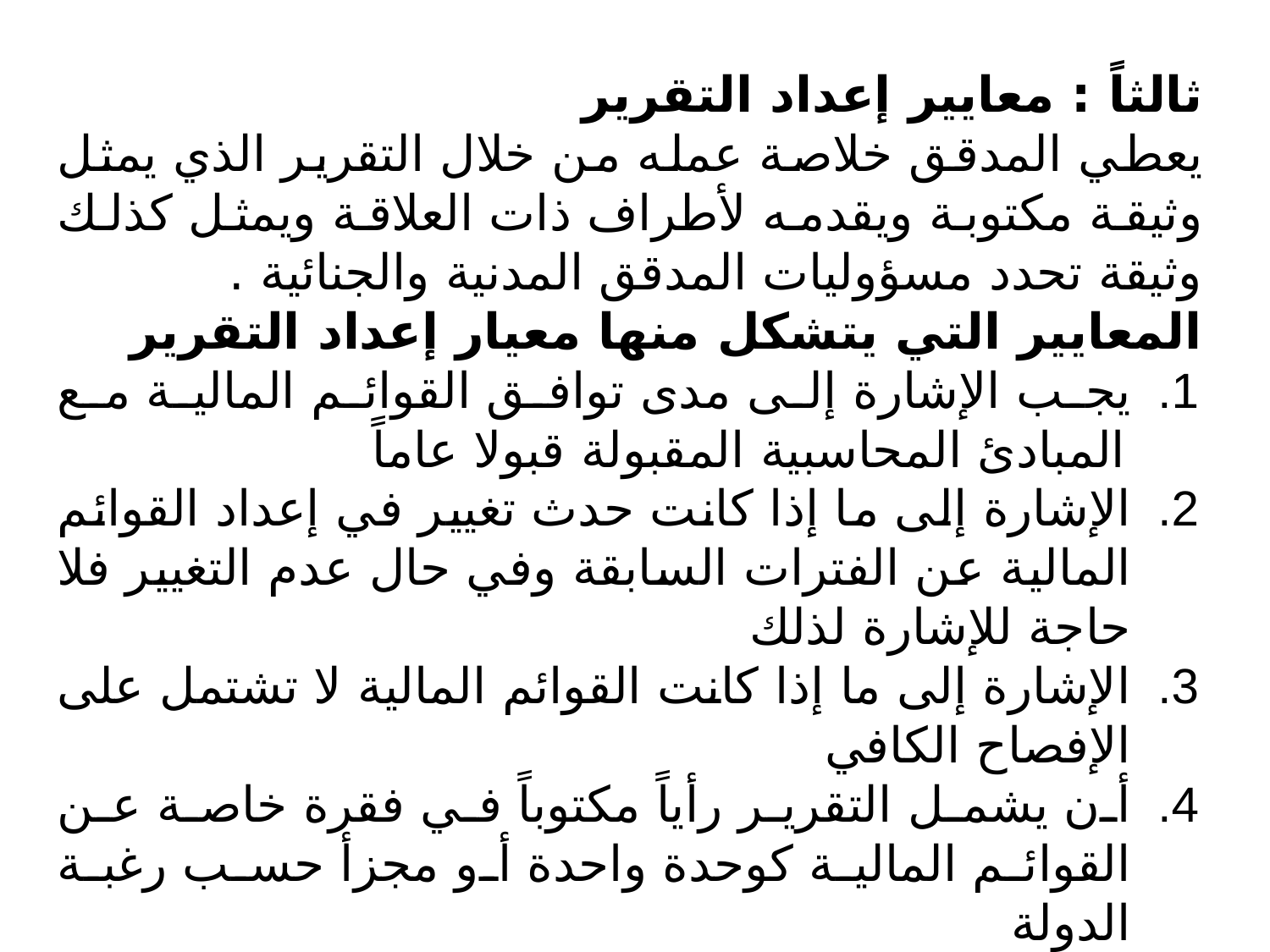

ثالثاً : معايير إعداد التقرير
يعطي المدقق خلاصة عمله من خلال التقرير الذي يمثل وثيقة مكتوبة ويقدمه لأطراف ذات العلاقة ويمثل كذلك وثيقة تحدد مسؤوليات المدقق المدنية والجنائية .
المعايير التي يتشكل منها معيار إعداد التقرير
يجب الإشارة إلى مدى توافق القوائم المالية مع المبادئ المحاسبية المقبولة قبولا عاماً
الإشارة إلى ما إذا كانت حدث تغيير في إعداد القوائم المالية عن الفترات السابقة وفي حال عدم التغيير فلا حاجة للإشارة لذلك
الإشارة إلى ما إذا كانت القوائم المالية لا تشتمل على الإفصاح الكافي
أن يشمل التقرير رأياً مكتوباً في فقرة خاصة عن القوائم المالية كوحدة واحدة أو مجزأ حسب رغبة الدولة